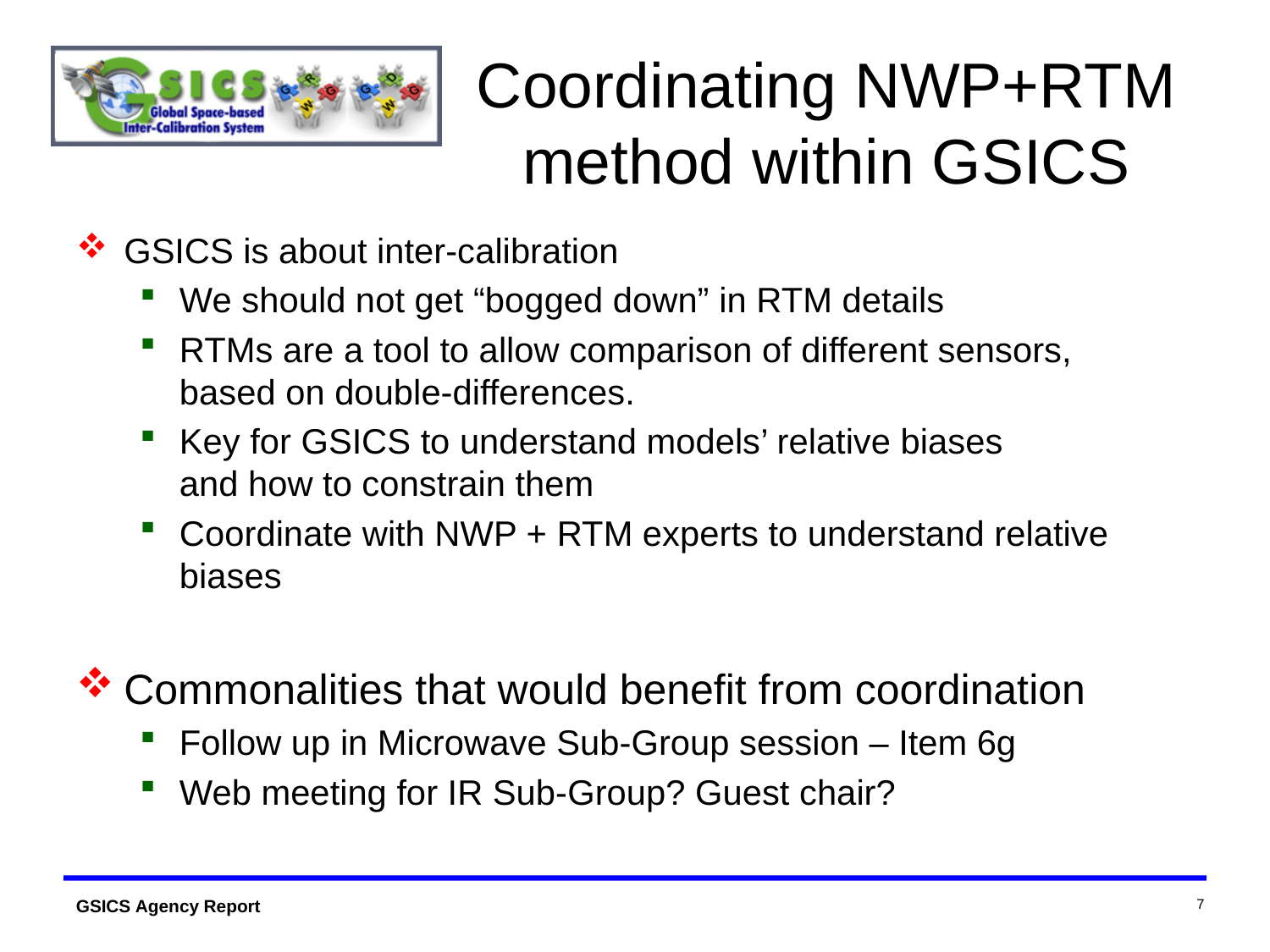

# Coordinating NWP+RTM method within GSICS
GSICS is about inter-calibration
We should not get “bogged down” in RTM details
RTMs are a tool to allow comparison of different sensors,
based on double-differences.
Key for GSICS to understand models’ relative biases
and how to constrain them
Coordinate with NWP + RTM experts to understand relative biases

Commonalities that would benefit from coordination
Follow up in Microwave Sub-Group session – Item 6g
Web meeting for IR Sub-Group? Guest chair?

7